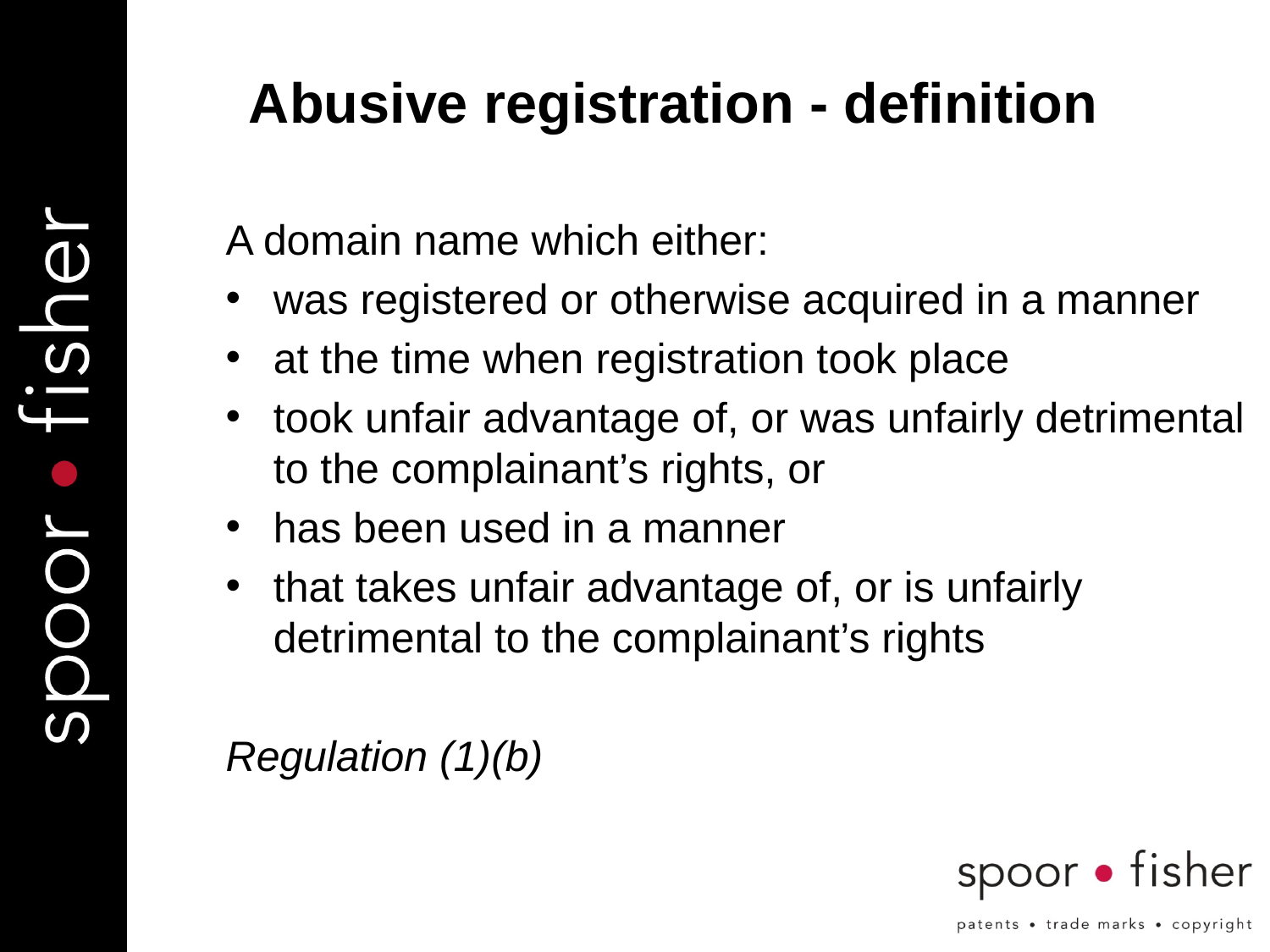

Abusive registration - definition
A domain name which either:
was registered or otherwise acquired in a manner
at the time when registration took place
took unfair advantage of, or was unfairly detrimental to the complainant’s rights, or
has been used in a manner
that takes unfair advantage of, or is unfairly detrimental to the complainant’s rights

Regulation (1)(b)